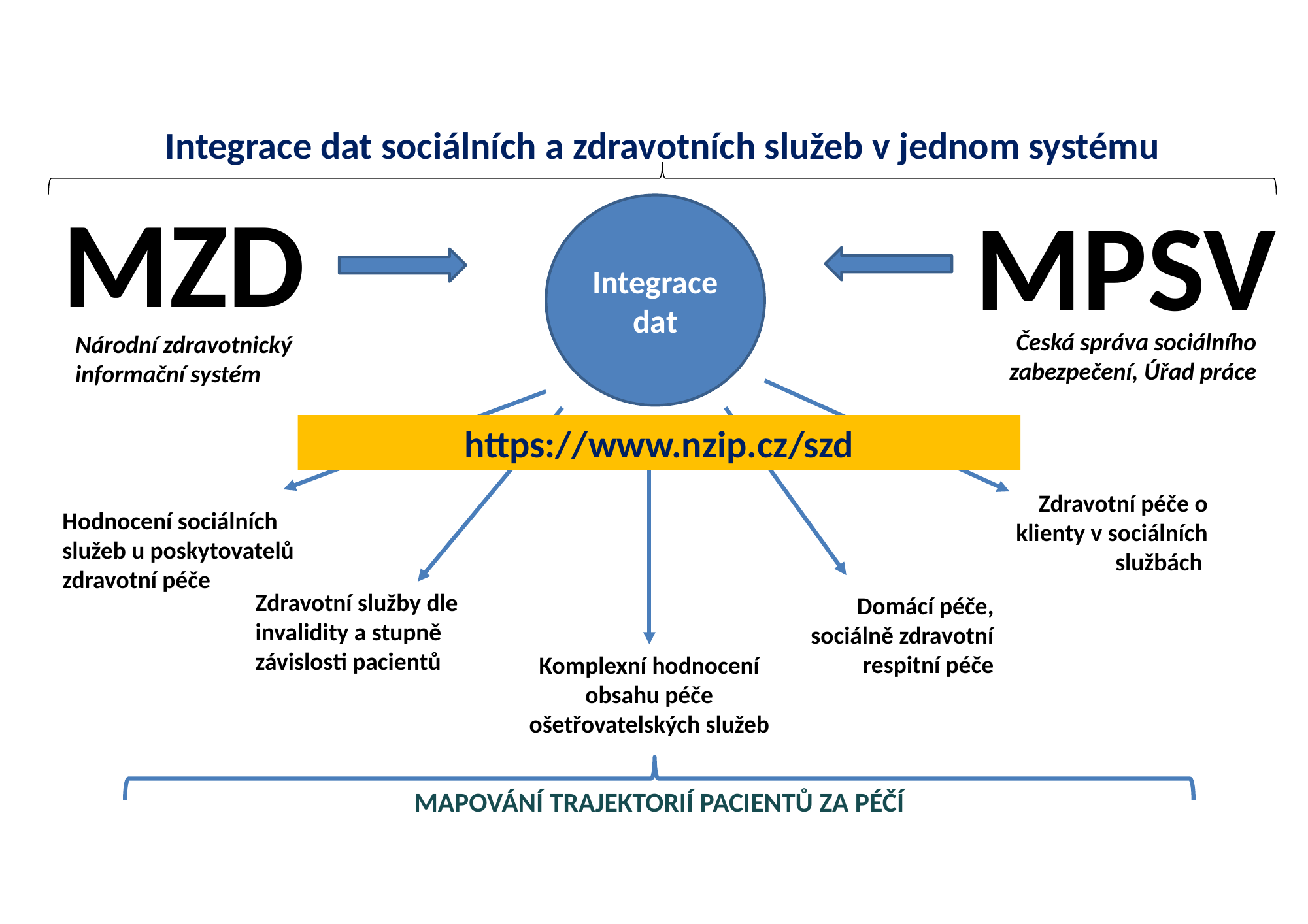

Integrace dat sociálních a zdravotních služeb v jednom systému
MZD
MPSV
Integrace dat

Česká správa sociálního zabezpečení, Úřad práce
Národní zdravotnický informační systém
https://www.nzip.cz/szd
Zdravotní péče o klienty v sociálních službách
Hodnocení sociálních služeb u poskytovatelů zdravotní péče
Zdravotní služby dle invalidity a stupně závislosti pacientů
Domácí péče, sociálně zdravotní respitní péče
Komplexní hodnocení obsahu péče ošetřovatelských služeb
MAPOVÁNÍ TRAJEKTORIÍ PACIENTŮ ZA PÉČÍ